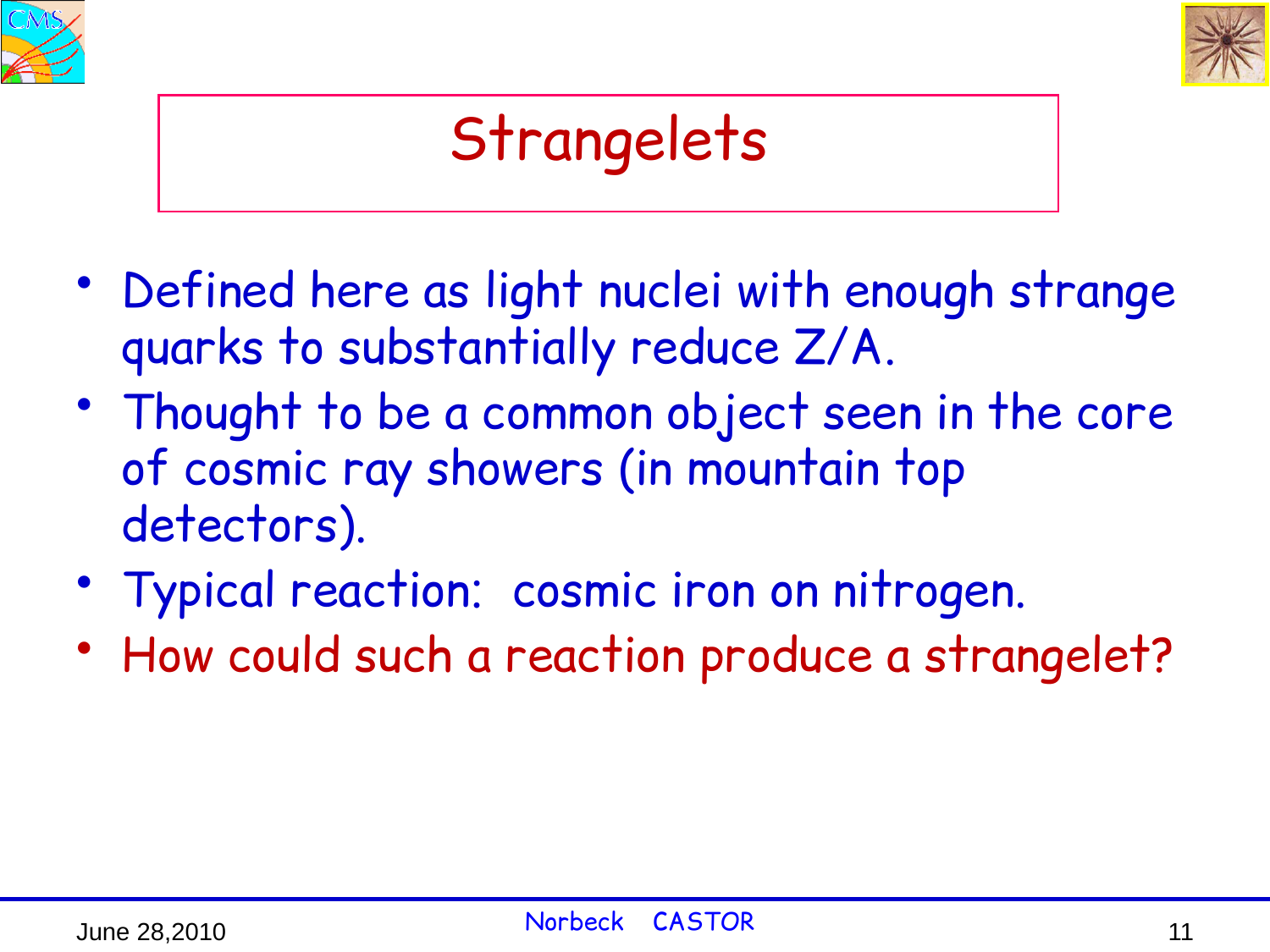

# Strangelets
Defined here as light nuclei with enough strange quarks to substantially reduce Z/A.
Thought to be a common object seen in the core of cosmic ray showers (in mountain top detectors).
Typical reaction:  cosmic iron on nitrogen.
How could such a reaction produce a strangelet?

Norbeck    CASTOR
June 28,2010
11